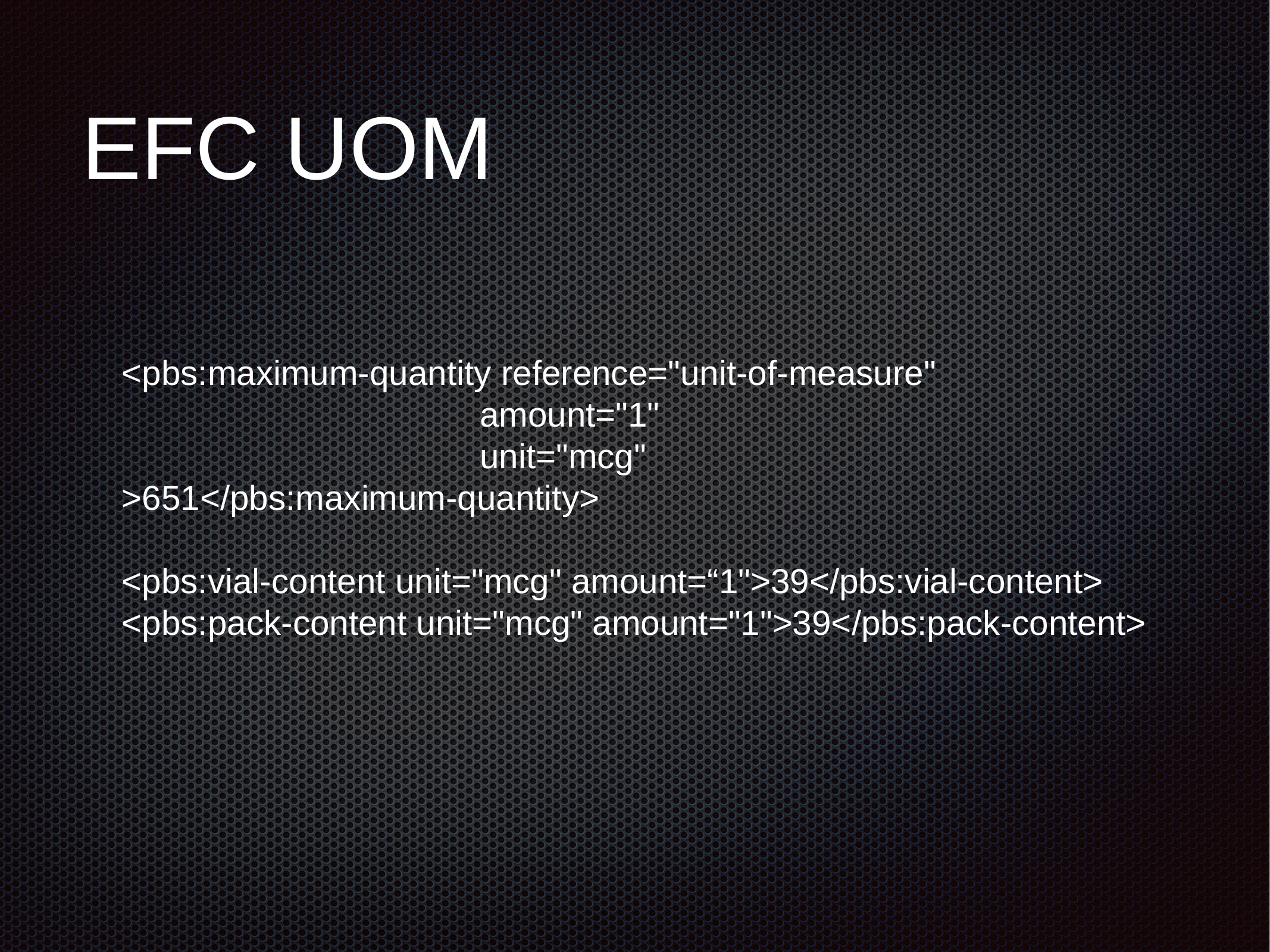

# EFC UOM
<pbs:maximum-quantity reference="unit-of-measure"
                                     amount="1"
                                     unit="mcg"
>651</pbs:maximum-quantity>

<pbs:vial-content unit="mcg" amount=“1">39</pbs:vial-content>
<pbs:pack-content unit="mcg" amount="1">39</pbs:pack-content>